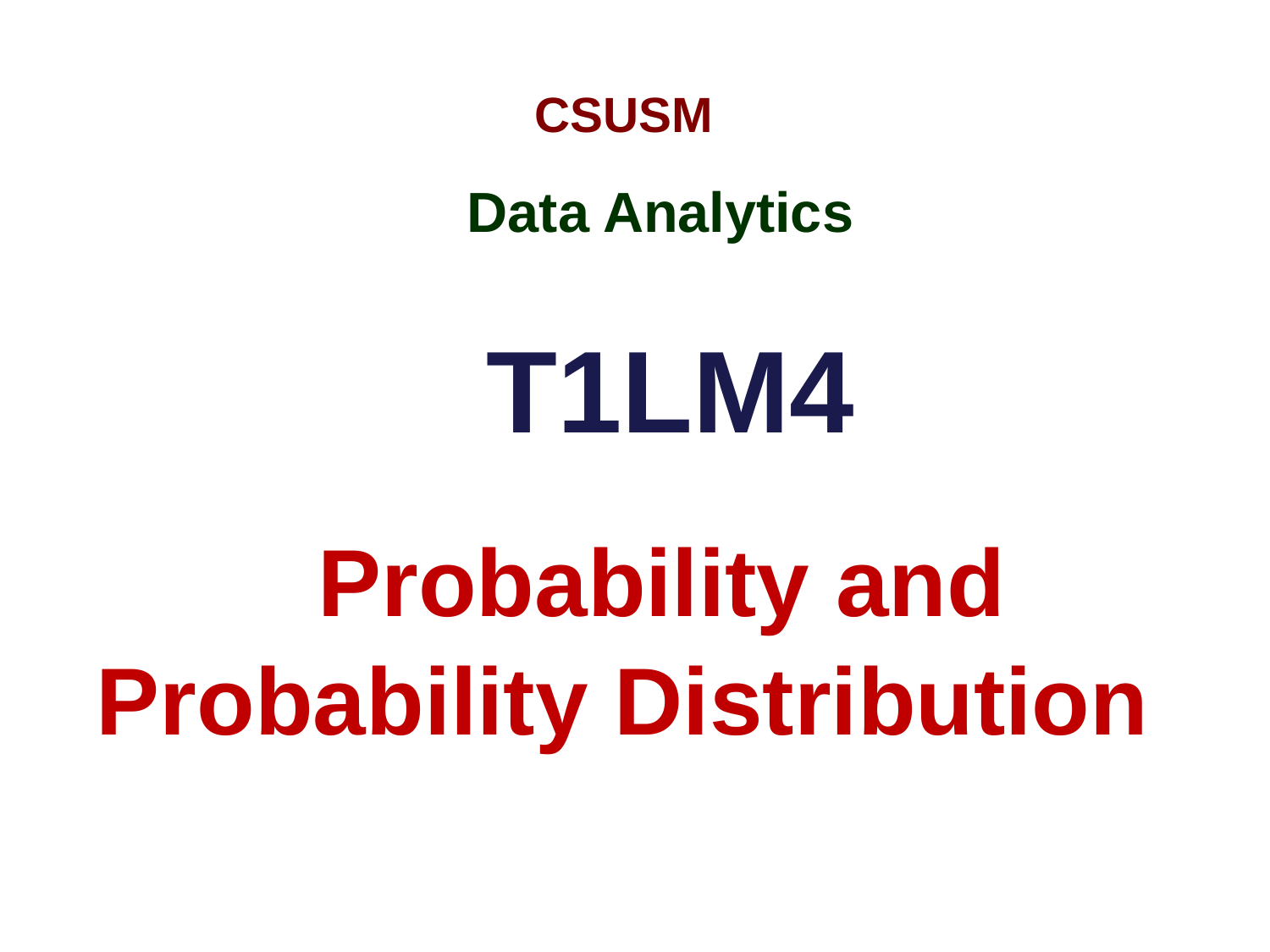

CSUSM
Data Analytics
T1LM4
   Probability and Probability Distribution